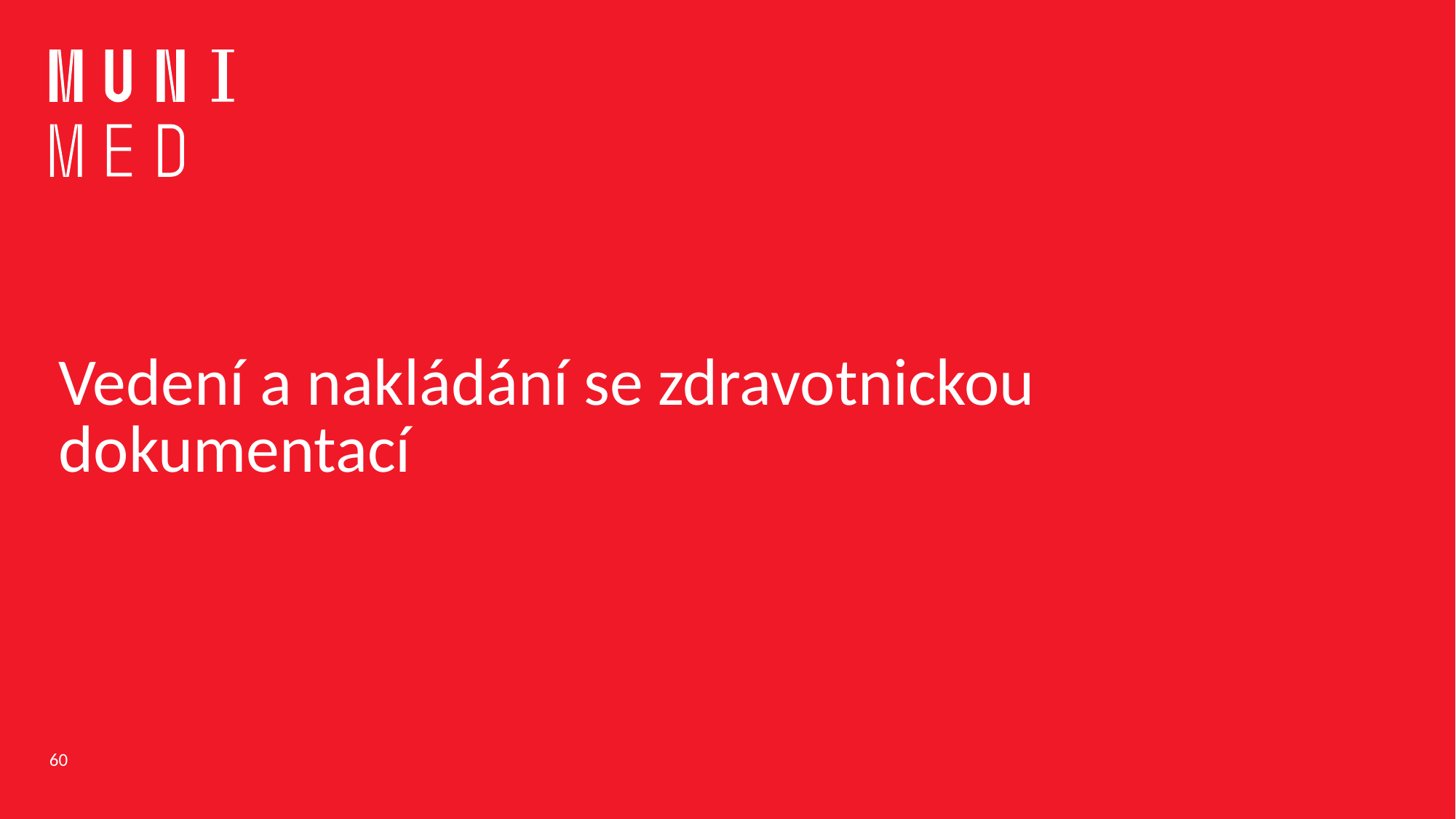

# Vedení a nakládání se zdravotnickou dokumentací

60